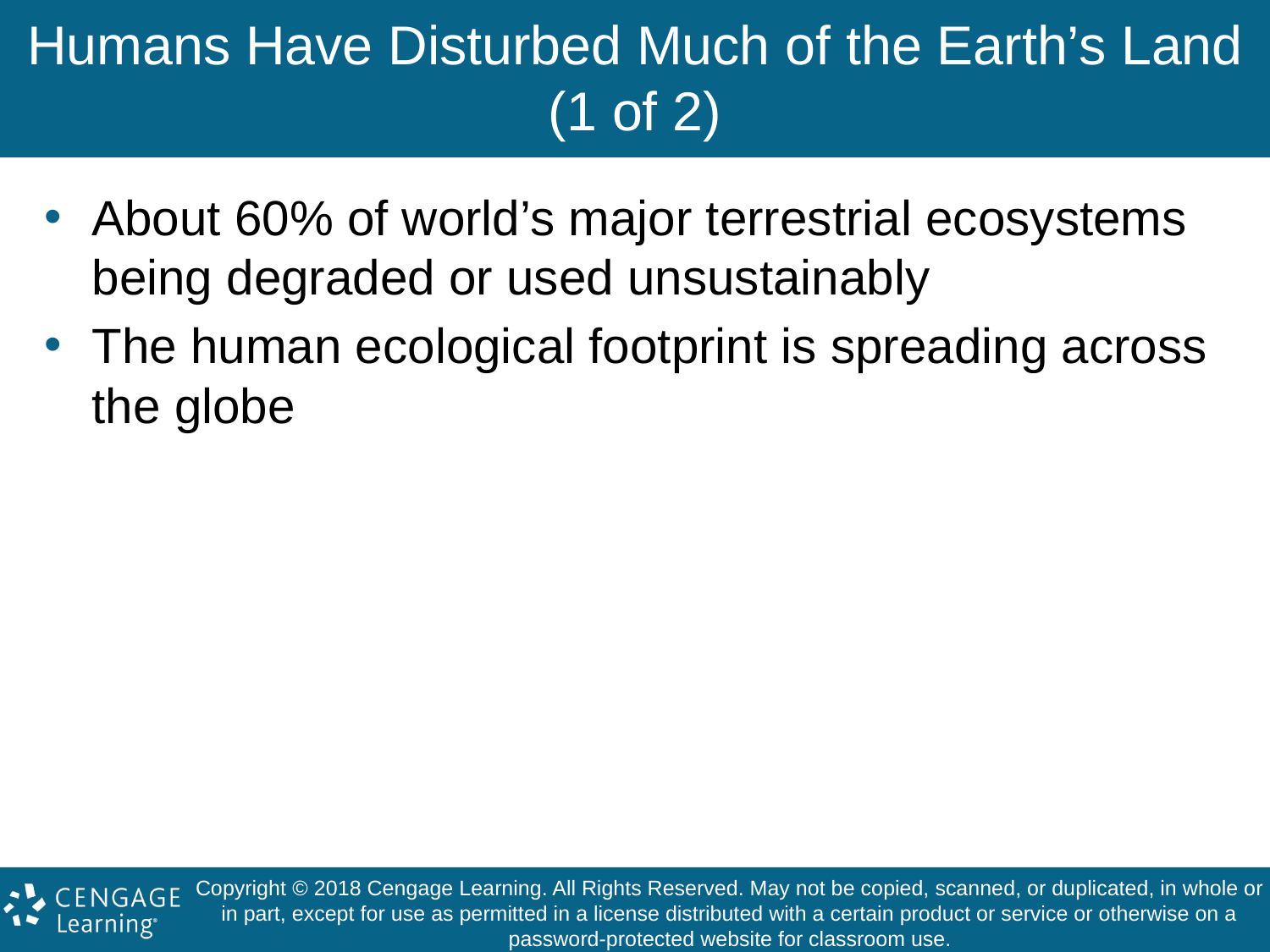

# Humans Have Disturbed Much of the Earth’s Land (1 of 2)
About 60% of world’s major terrestrial ecosystems being degraded or used unsustainably
The human ecological footprint is spreading across the globe